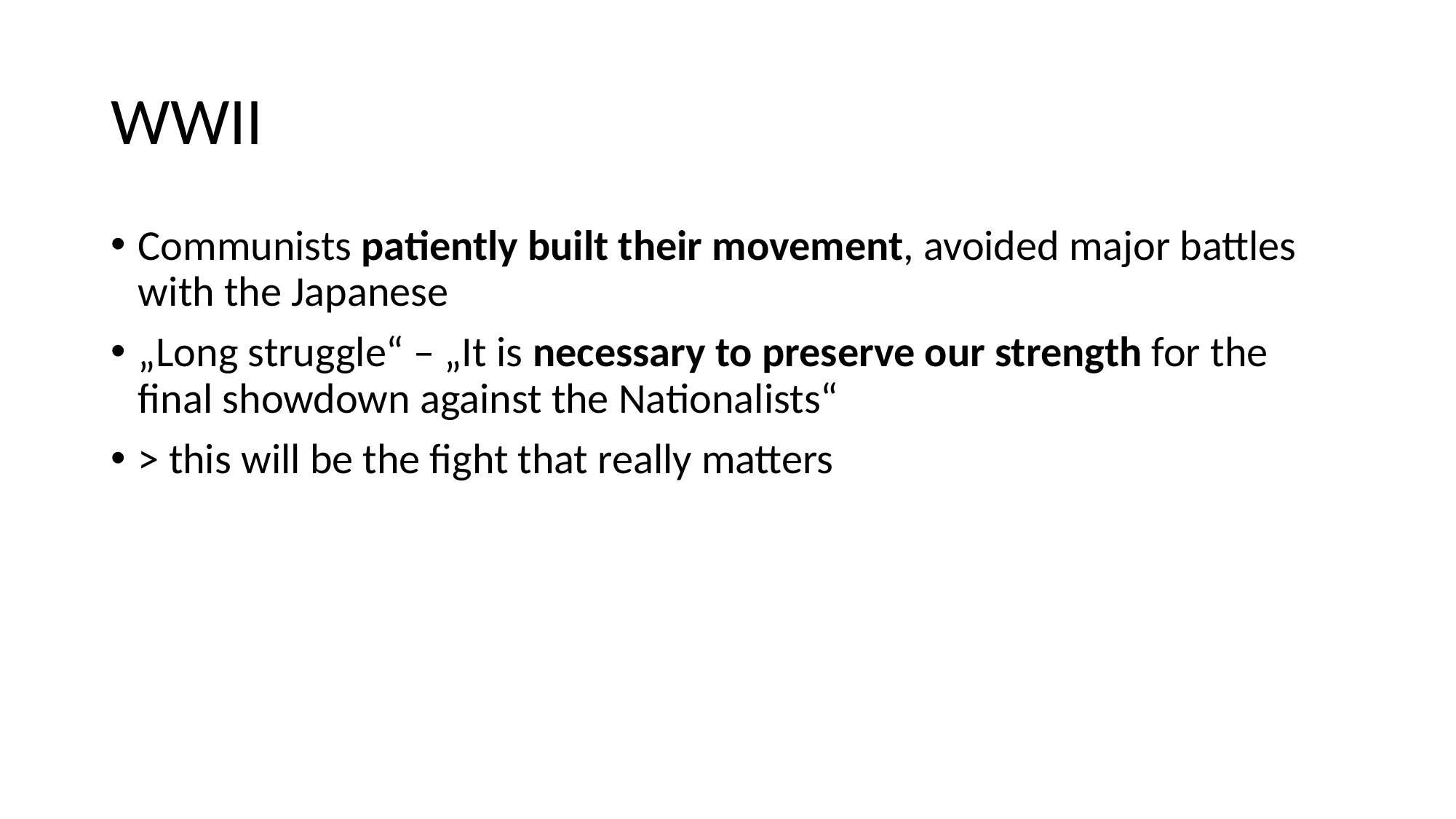

# WWII
Communists patiently built their movement, avoided major battles with the Japanese
„Long struggle“ – „It is necessary to preserve our strength for the final showdown against the Nationalists“
> this will be the fight that really matters